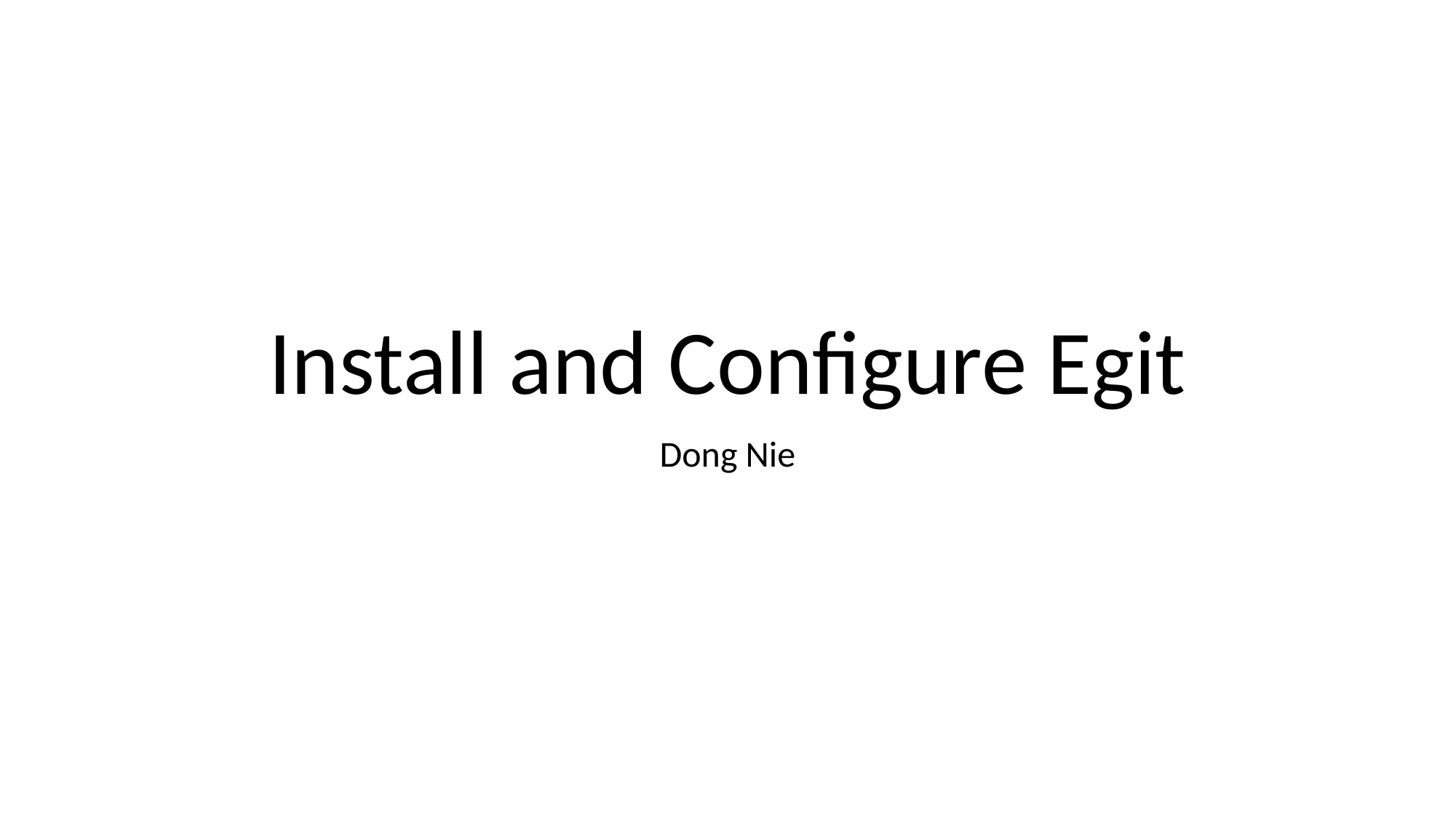

# Install and Configure Egit
Dong Nie